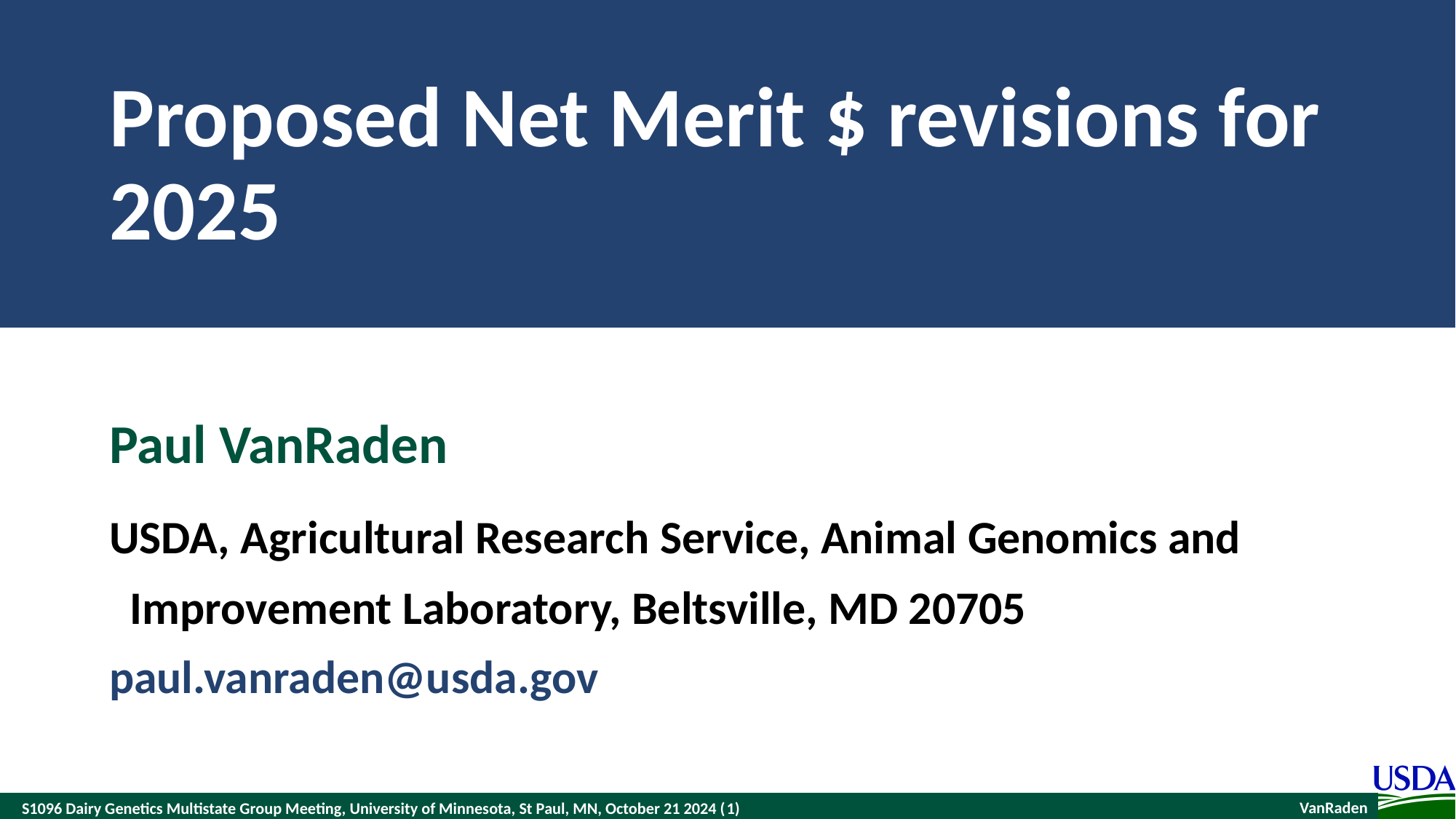

# Proposed Net Merit $ revisions for 2025
Paul VanRaden
USDA, Agricultural Research Service, Animal Genomics and
  Improvement Laboratory, Beltsville, MD 20705
paul.vanraden@usda.gov